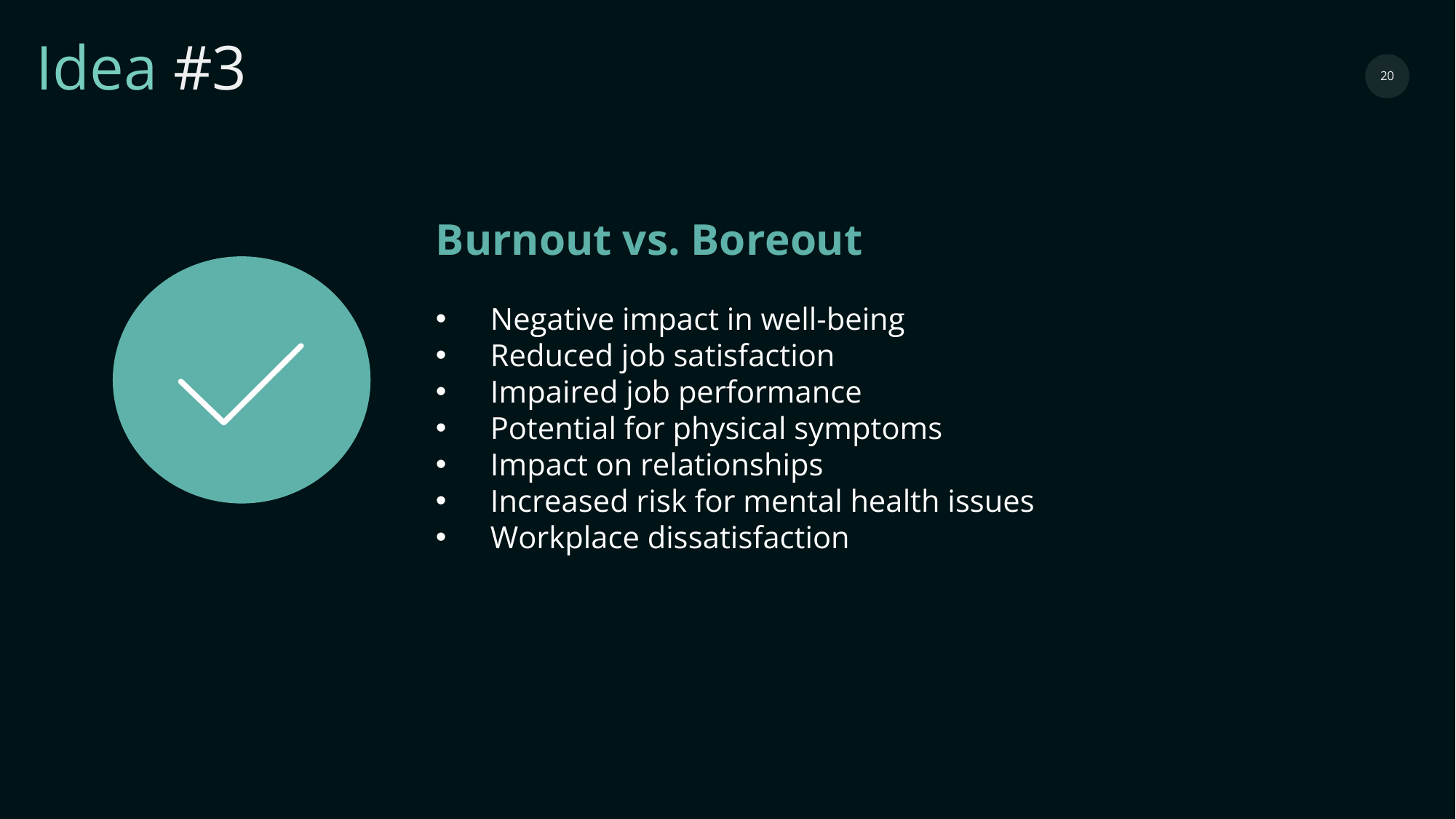

Idea #3
20
Burnout vs. Boreout

Negative impact in well-being
Reduced job satisfaction
Impaired job performance
Potential for physical symptoms
Impact on relationships
Increased risk for mental health issues
Workplace dissatisfaction